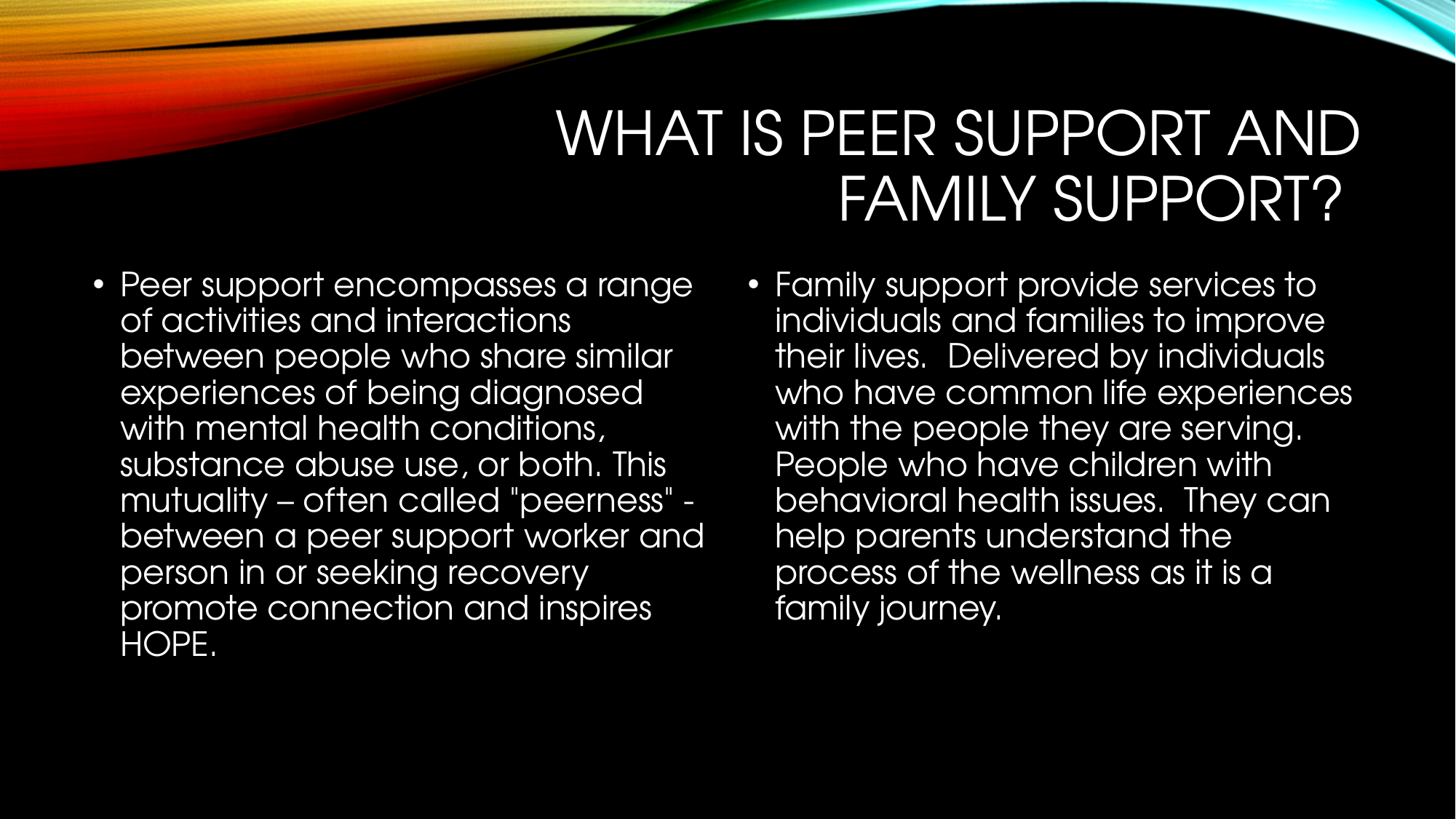

# What is Peer Support and Family Support?
Peer support encompasses a range of activities and interactions between people who share similar experiences of being diagnosed with mental health conditions, substance abuse use, or both. This mutuality – often called "peerness" - between a peer support worker and person in or seeking recovery promote connection and inspires HOPE.
Family support provide services to individuals and families to improve their lives.  Delivered by individuals who have common life experiences with the people they are serving. People who have children with behavioral health issues.  They can help parents understand the process of the wellness as it is a family journey.